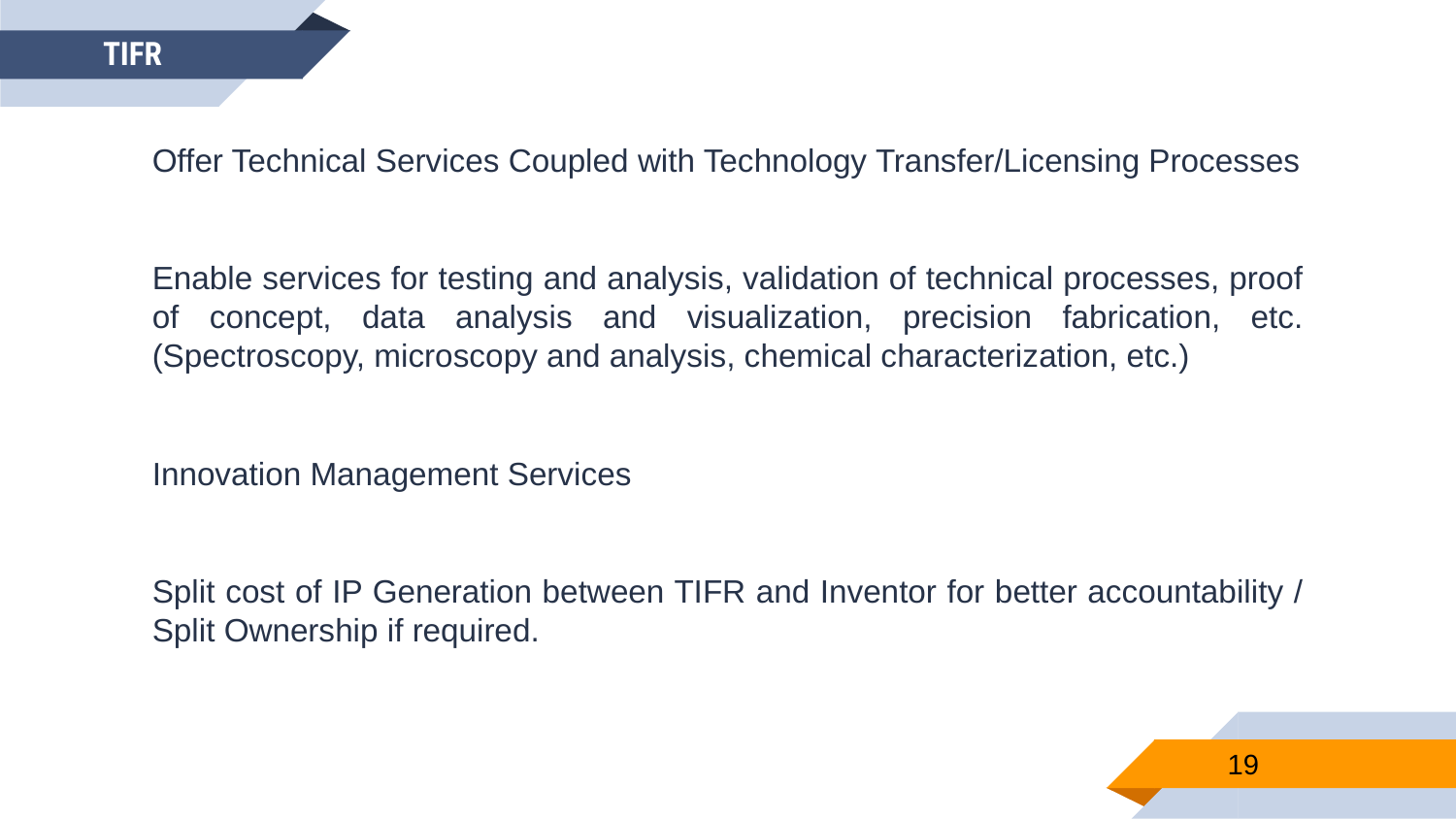

TIFR
Offer Technical Services Coupled with Technology Transfer/Licensing Processes

Enable services for testing and analysis, validation of technical processes, proof of concept, data analysis and visualization, precision fabrication, etc. (Spectroscopy, microscopy and analysis, chemical characterization, etc.)

Innovation Management Services

Split cost of IP Generation between TIFR and Inventor for better accountability / Split Ownership if required.

19